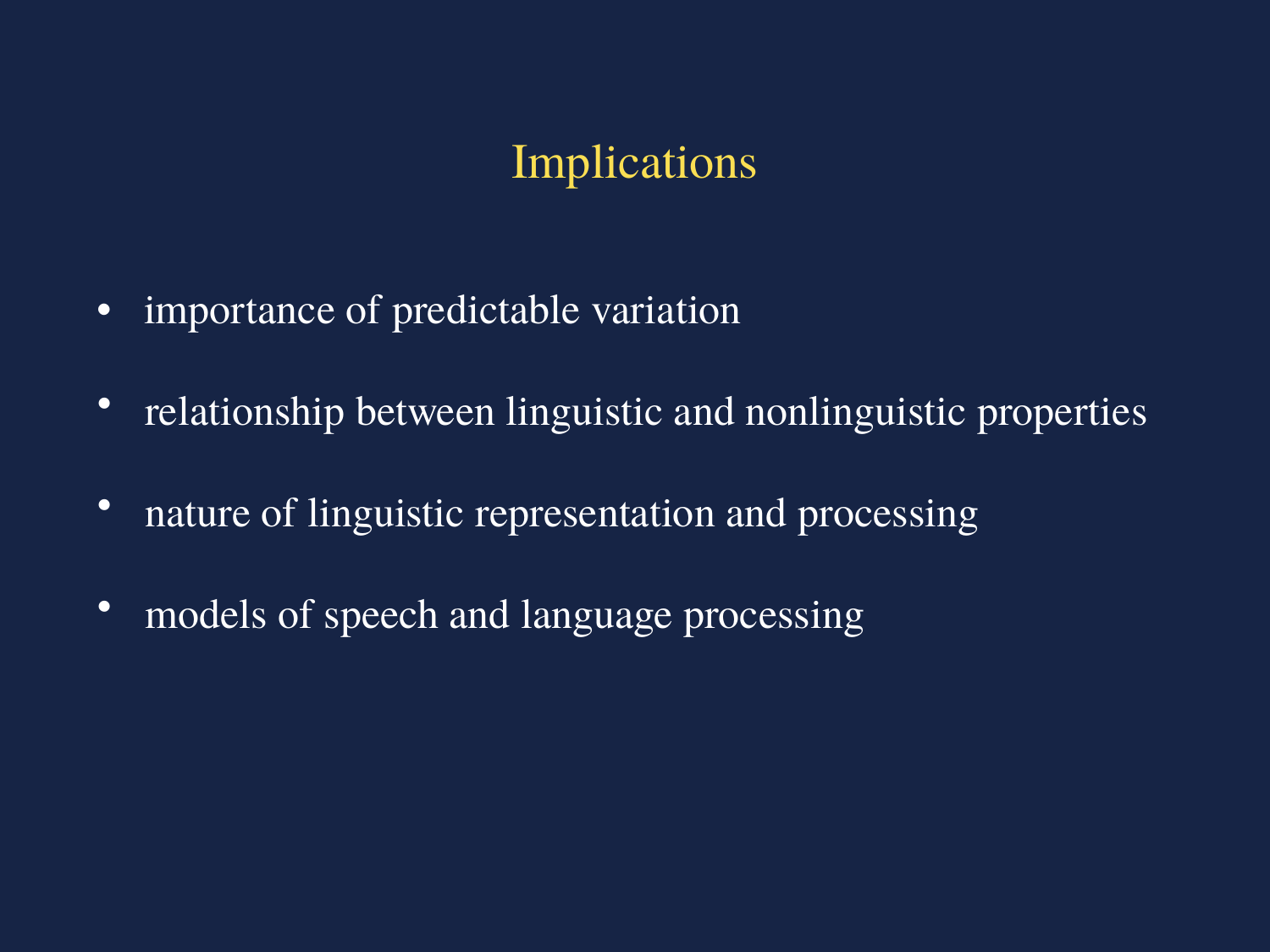

# Implications
•   importance of predictable variation

relationship between linguistic and nonlinguistic properties

nature of linguistic representation and processing

models of speech and language processing